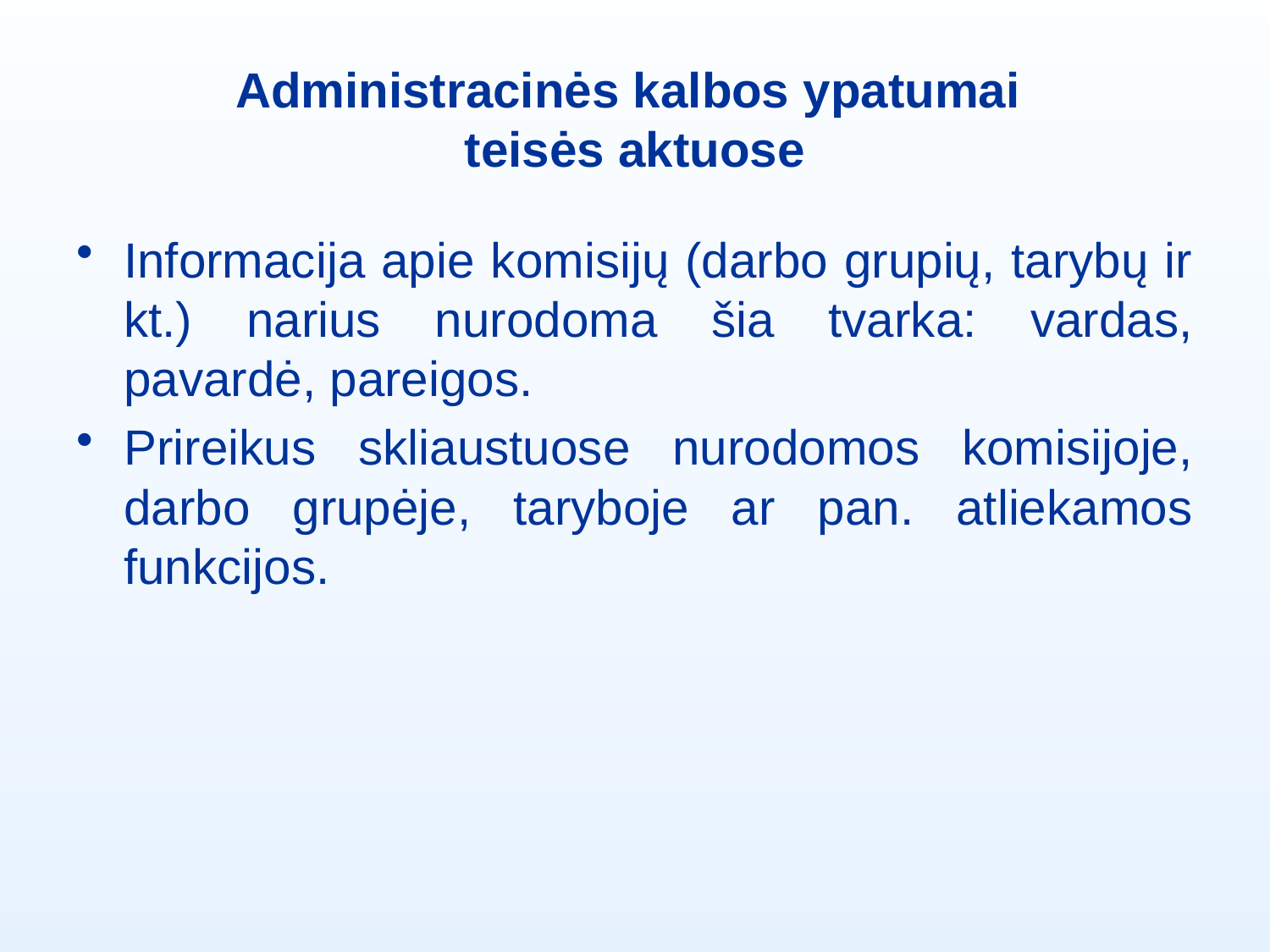

# Administracinės kalbos ypatumai teisės aktuose
Informacija apie komisijų (darbo grupių, tarybų ir kt.) narius nurodoma šia tvarka: vardas, pavardė, pareigos.
Prireikus skliaustuose nurodomos komisijoje, darbo grupėje, taryboje ar pan. atliekamos funkcijos.